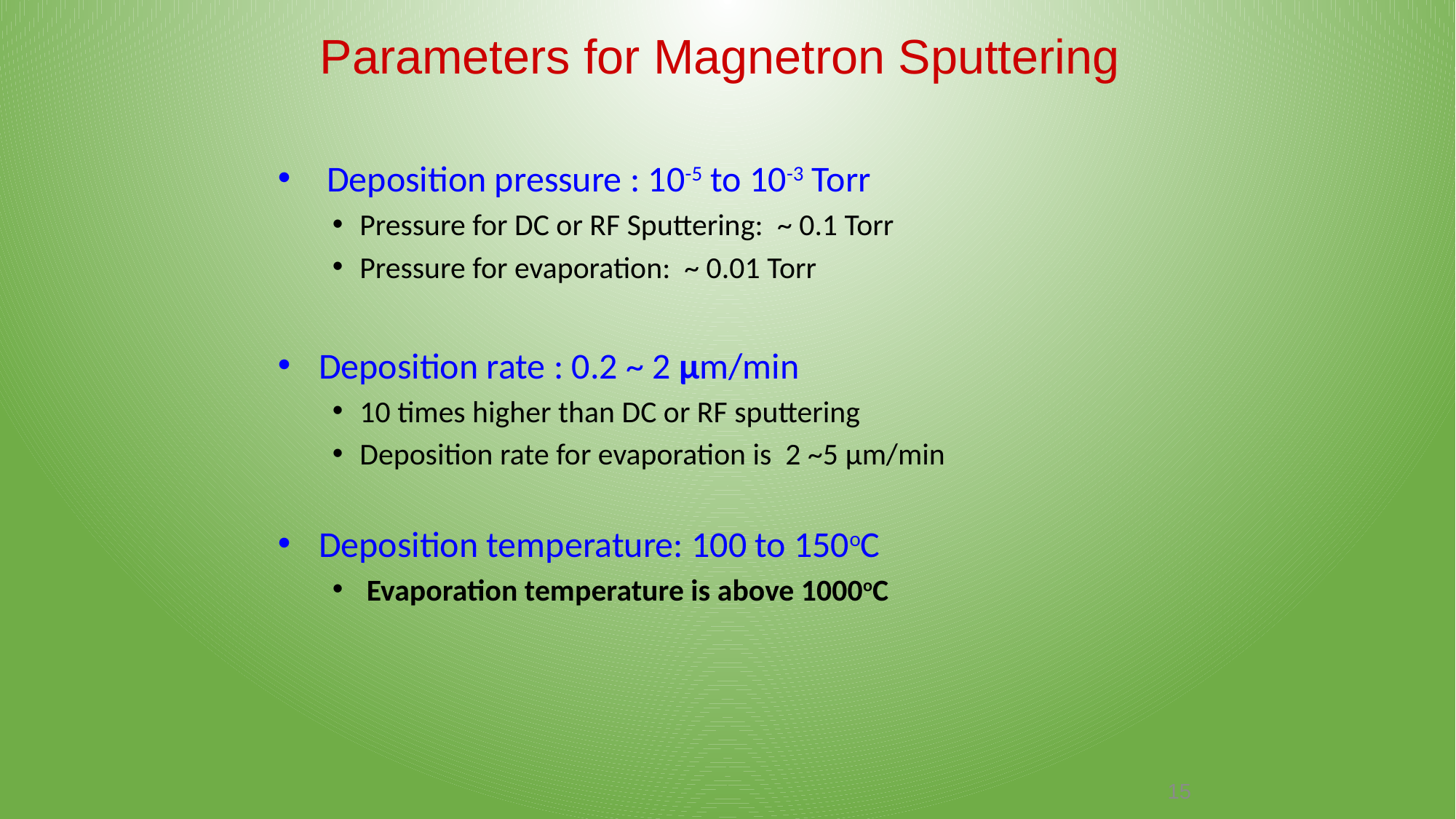

Parameters for Magnetron Sputtering
 Deposition pressure : 10-5 to 10-3 Torr
Pressure for DC or RF Sputtering:  ~ 0.1 Torr
Pressure for evaporation:  ~ 0.01 Torr

Deposition rate : 0.2 ~ 2 μm/min
10 times higher than DC or RF sputtering
Deposition rate for evaporation is  2 ~5 μm/min

Deposition temperature: 100 to 150oC
 Evaporation temperature is above 1000oC
15